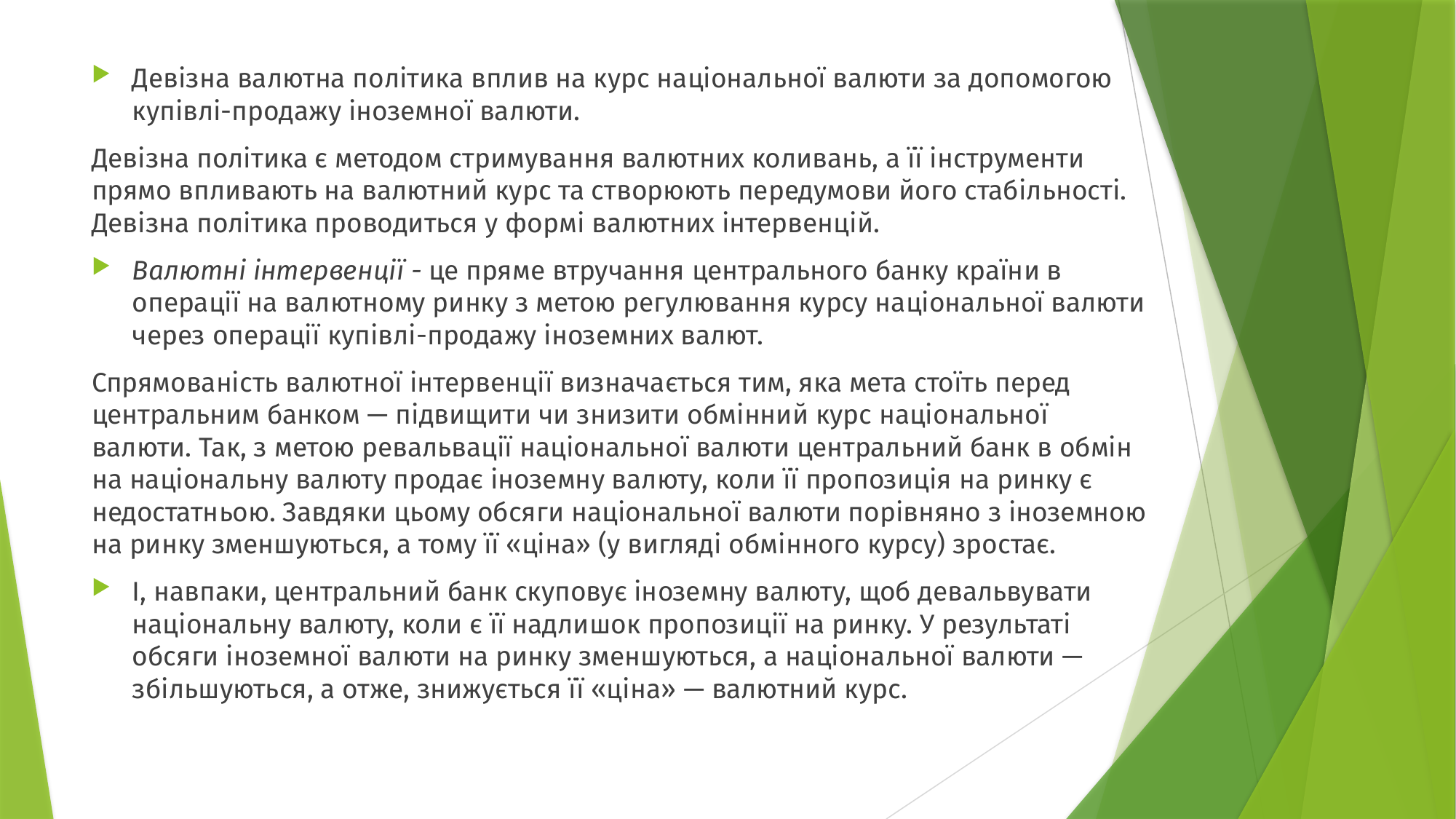

Девізна валютна політика вплив на курс національної валюти за допомогою купівлі-продажу іноземної валюти.
Девізна політика є методом стримування валютних коливань, а її інструменти прямо впливають на валютний курс та створюють передумови його стабільності. Девізна політика проводиться у формі валютних інтервенцій.
Валютні інтервенції - це пряме втручання центрального банку країни в операції на валютному ринку з метою регулювання курсу національної валюти через операції купівлі-продажу іноземних валют.
Спрямованість валютної інтервенції визначається тим, яка мета стоїть перед центральним банком — підвищити чи знизити обмінний курс національної валюти. Так, з метою ревальвації національної валюти центральний банк в обмін на національну валюту продає іноземну валюту, коли її пропозиція на ринку є недостатньою. Завдяки цьому обсяги національної валюти порівняно з іноземною на ринку зменшуються, а тому її «ціна» (у вигляді обмінного курсу) зростає.
І, навпаки, центральний банк скуповує іноземну валюту, щоб девальвувати національну валюту, коли є її надлишок пропозиції на ринку. У результаті обсяги іноземної валюти на ринку зменшуються, а національної валюти — збільшуються, а отже, знижується її «ціна» — валютний курс.